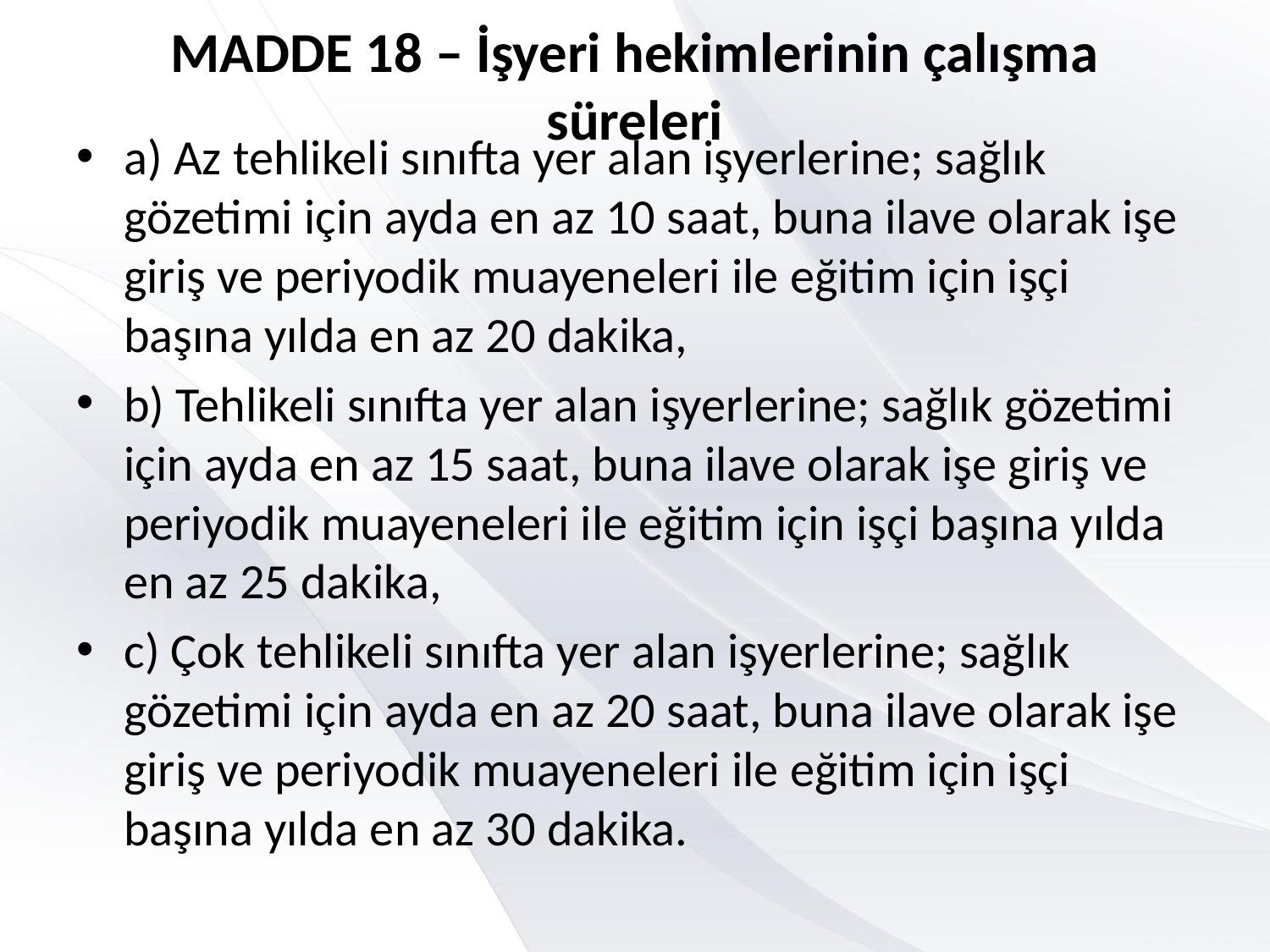

# MADDE 18 – İşyeri hekimlerinin çalışma süreleri
a) Az tehlikeli sınıfta yer alan işyerlerine; sağlık gözetimi için ayda en az 10 saat, buna ilave olarak işe giriş ve periyodik muayeneleri ile eğitim için işçi başına yılda en az 20 dakika,
b) Tehlikeli sınıfta yer alan işyerlerine; sağlık gözetimi için ayda en az 15 saat, buna ilave olarak işe giriş ve periyodik muayeneleri ile eğitim için işçi başına yılda en az 25 dakika,
c) Çok tehlikeli sınıfta yer alan işyerlerine; sağlık gözetimi için ayda en az 20 saat, buna ilave olarak işe giriş ve periyodik muayeneleri ile eğitim için işçi başına yılda en az 30 dakika.